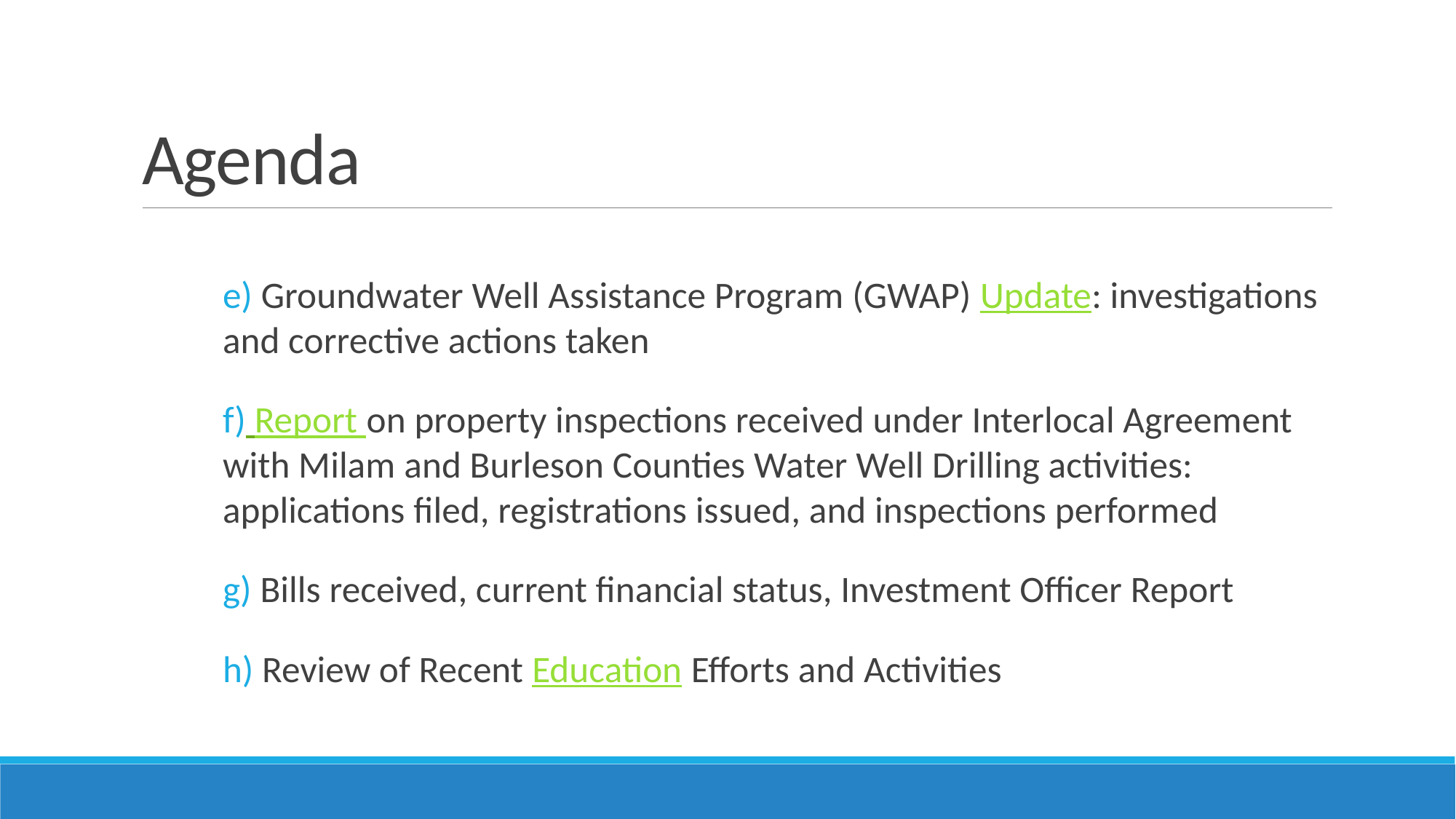

# Agenda
e) Groundwater Well Assistance Program (GWAP) Update: investigations and corrective actions taken
f) Report on property inspections received under Interlocal Agreement with Milam and Burleson Counties Water Well Drilling activities: applications filed, registrations issued, and inspections performed
g) Bills received, current financial status, Investment Officer Report
h) Review of Recent Education Efforts and Activities